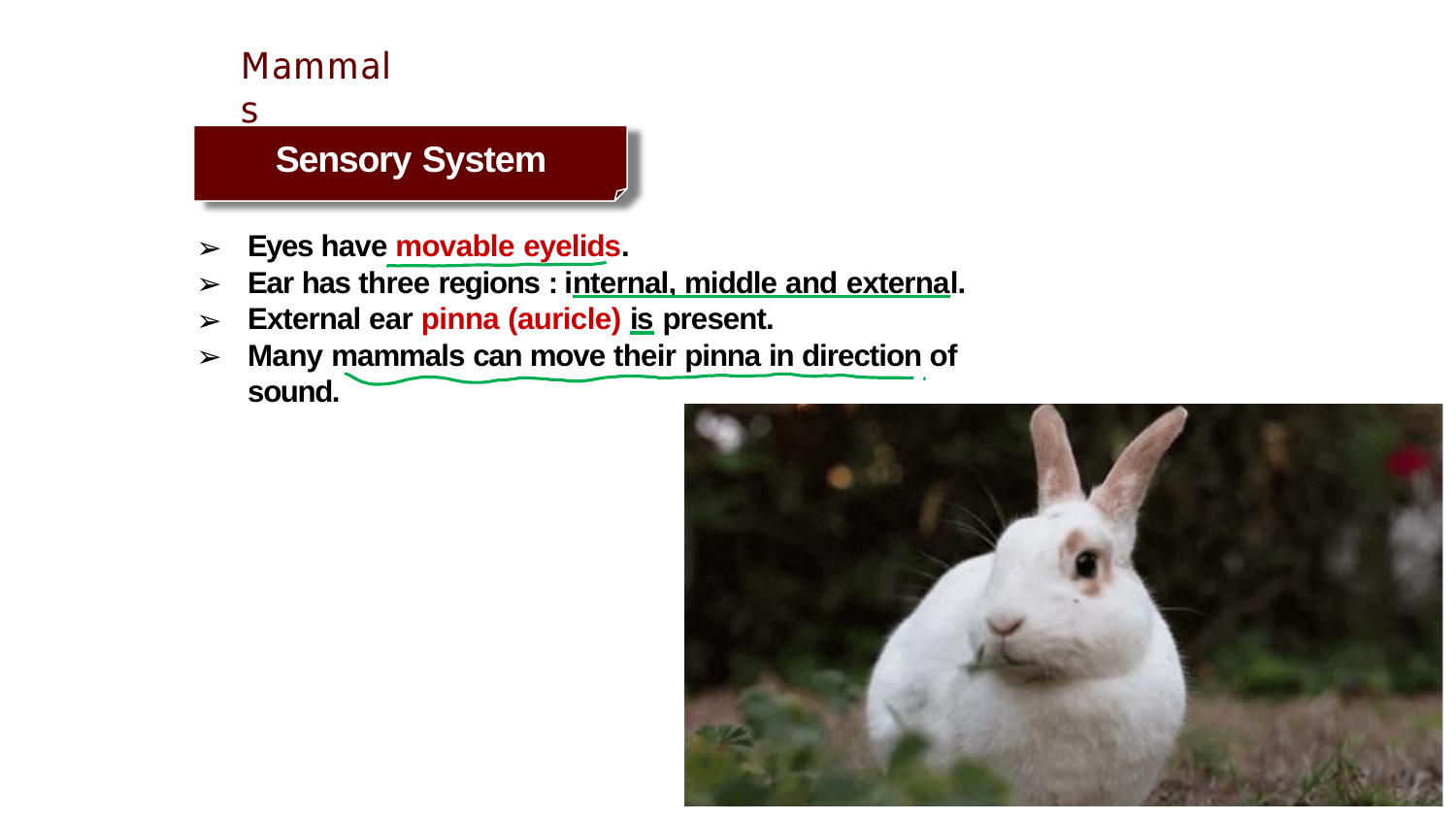

# Mammals

Sensory System

Eyes have movable eyelids.
Ear has three regions : internal, middle and external.
External ear pinna (auricle) is present.
Many mammals can move their pinna in direction of sound.